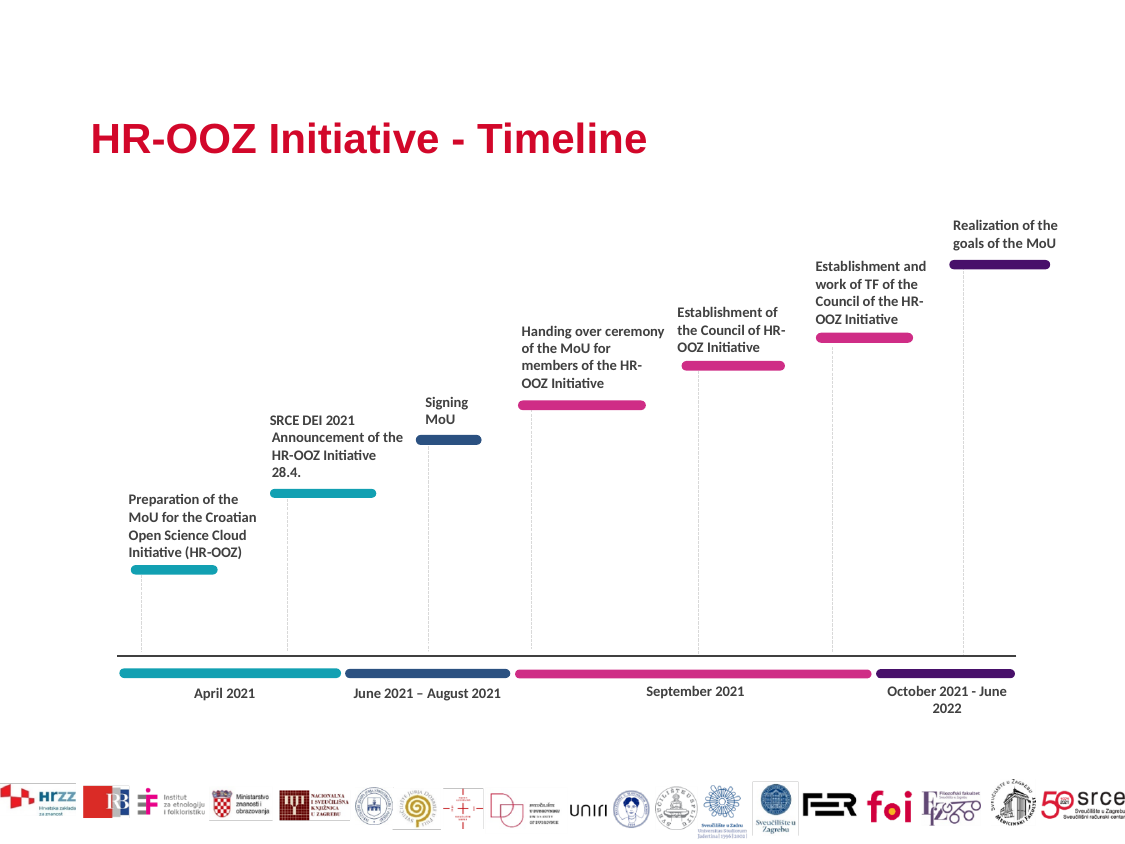

# HR-OOZ Initiative - Timeline
Realization of the goals of the MoU

Establishment and work of TF of the Council of the HR-OOZ Initiative

Establishment of the Council of HR-OOZ Initiative

Handing over ceremony of the MoU for members of the HR-OOZ Initiative

Signing MoU

SRCE DEI 2021
Announcement of the HR-OOZ Initiative 28.4.

Preparation of the MoU for the Croatian Open Science Cloud Initiative (HR-OOZ)

Q
Q
Q

April 2021
Q
Q
Q
Q

October 2021 - June 2022
Q1
Q2
Q3
Q4

September 2021
Q1
Q2
Q4
June 2021 – August 2021